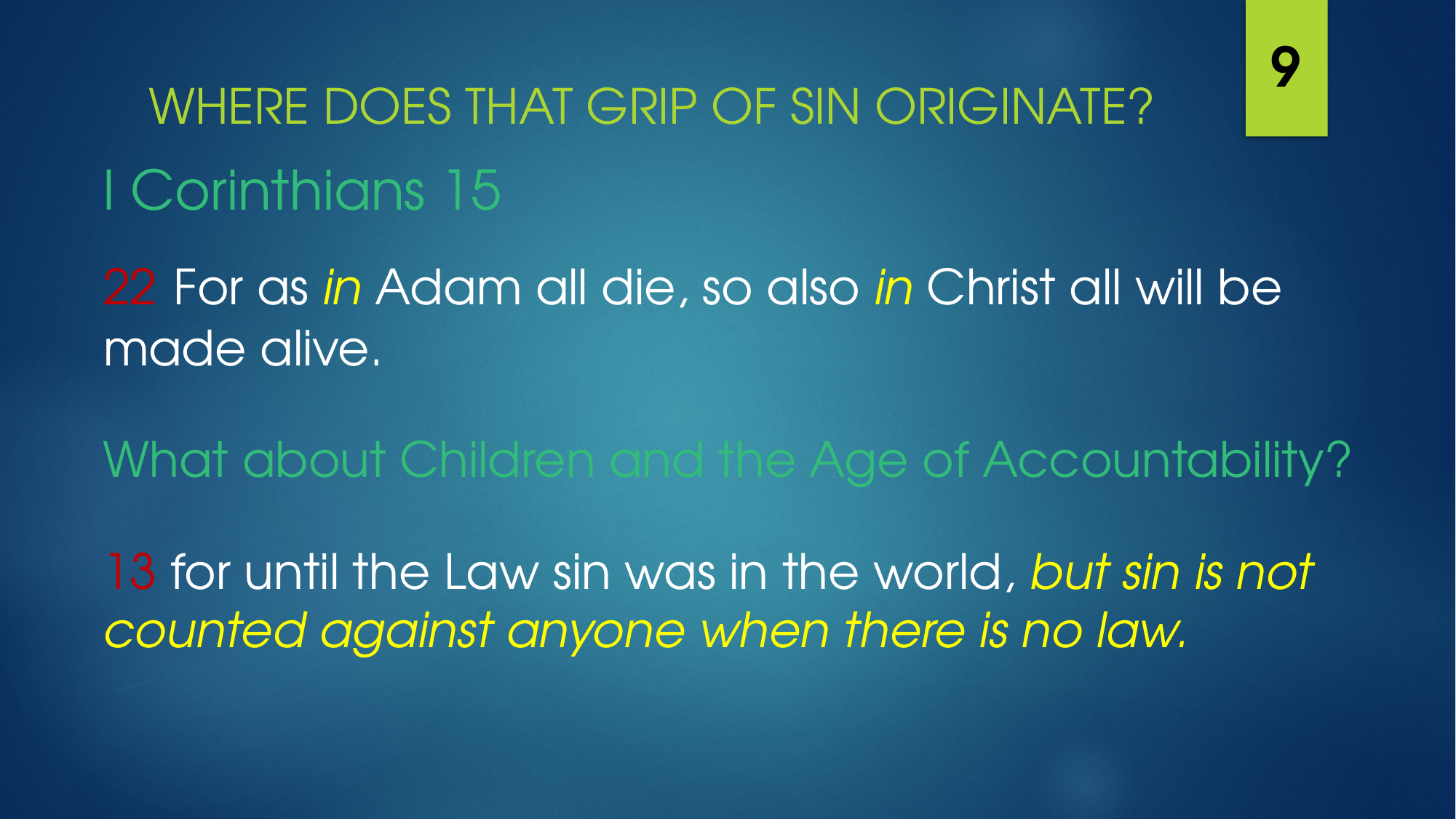

9

Where does that grip of sin originate?
I Corinthians 15
# 22 For as in Adam all die, so also in Christ all will be made alive.
What about Children and the Age of Accountability?
13 for until the Law sin was in the world, but sin is not counted against anyone when there is no law.